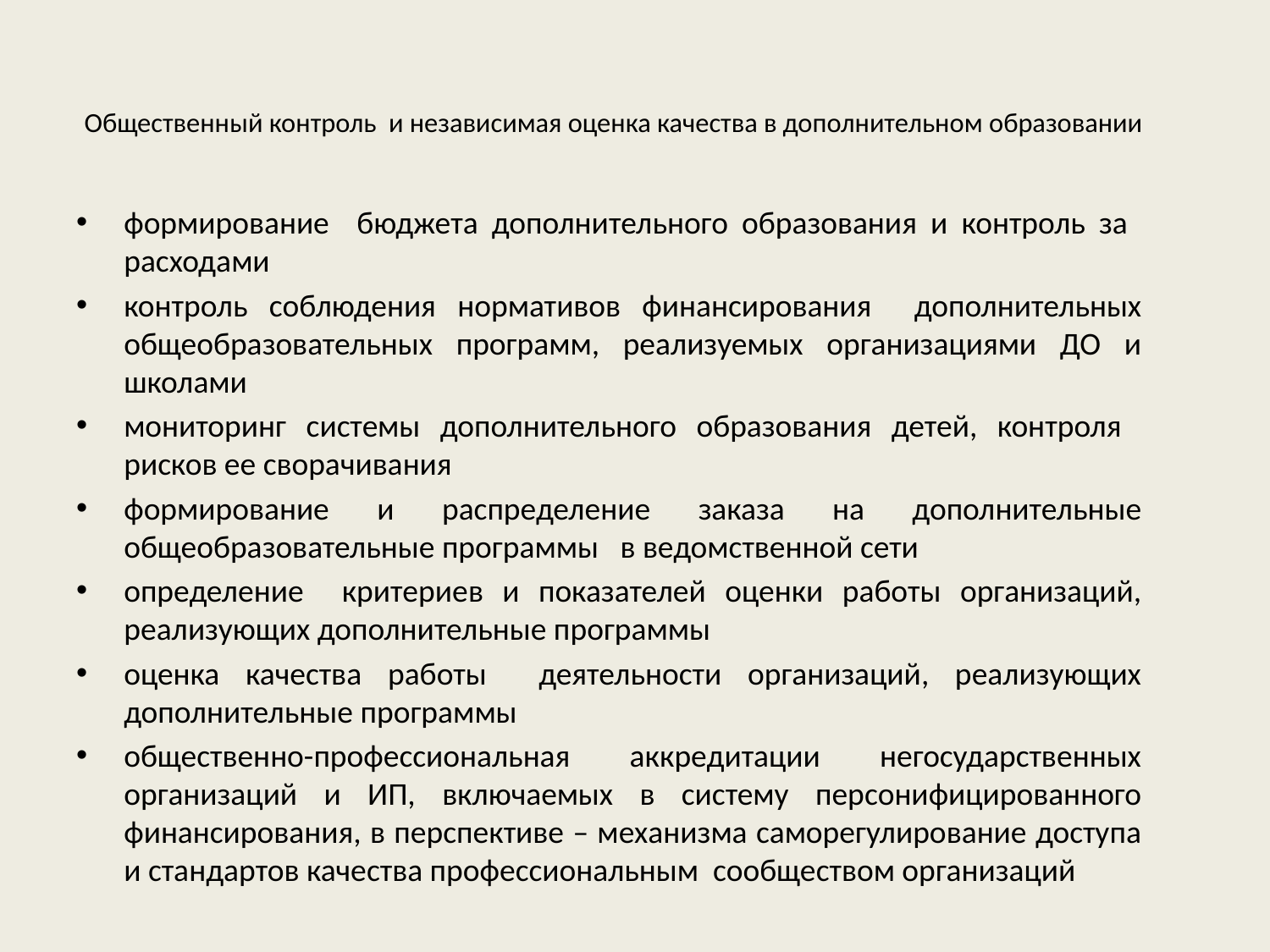

# Общественный контроль  и независимая оценка качества в дополнительном образовании
формирование  бюджета дополнительного образования и контроль за  расходами
контроль соблюдения нормативов финансирования  дополнительных общеобразовательных программ, реализуемых организациями ДО и школами
мониторинг системы дополнительного образования детей, контроля  рисков ее сворачивания
формирование и распределение заказа на дополнительные общеобразовательные программы   в ведомственной сети
определение  критериев и показателей оценки работы организаций, реализующих дополнительные программы
оценка качества работы  деятельности организаций, реализующих дополнительные программы
общественно-профессиональная аккредитации негосударственных организаций и ИП, включаемых в систему персонифицированного финансирования, в перспективе – механизма саморегулирование доступа и стандартов качества профессиональным  сообществом организаций